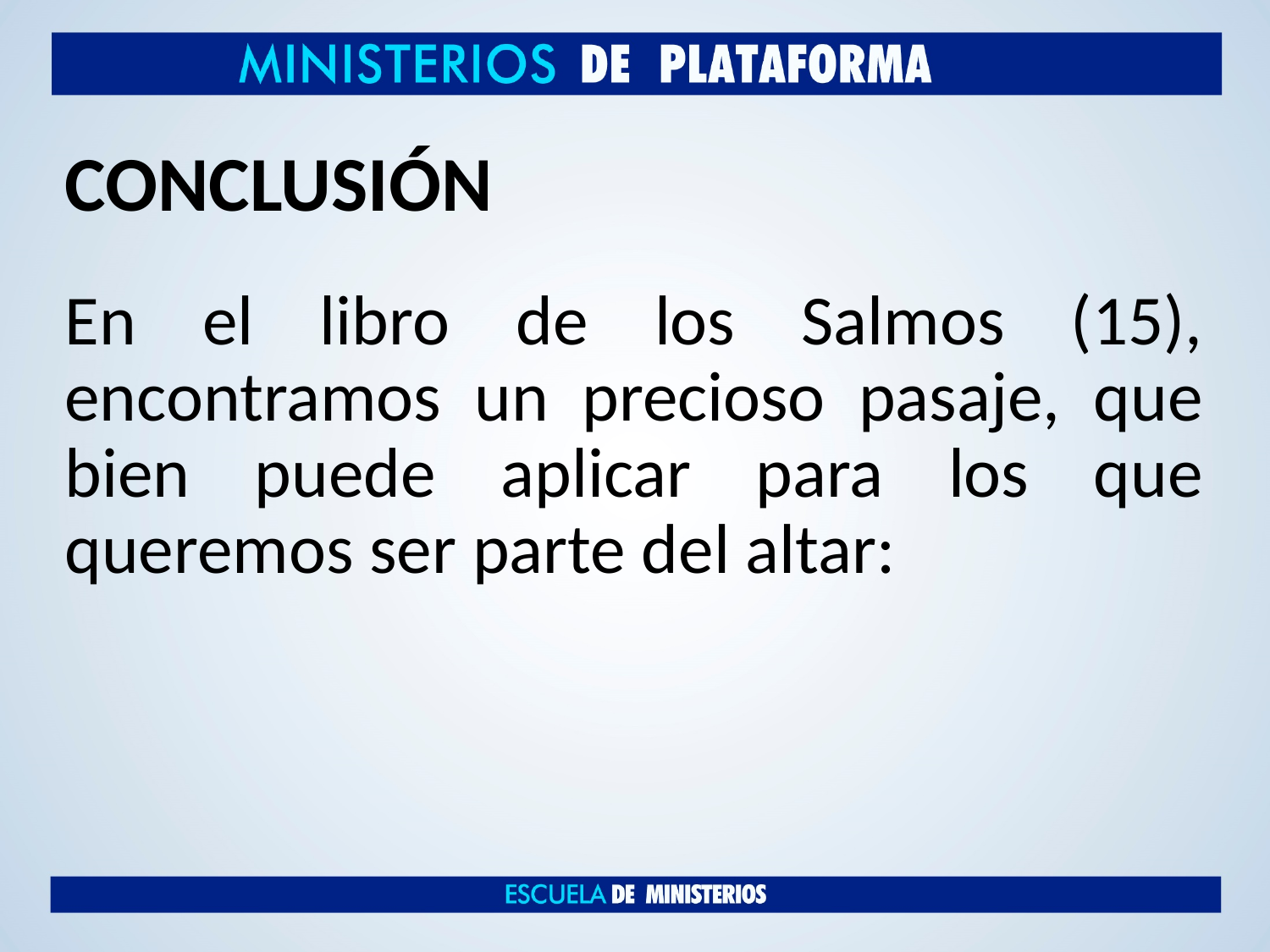

# CONCLUSIÓN
En el libro de los Salmos (15), encontramos un precioso pasaje, que bien puede aplicar para los que queremos ser parte del altar: